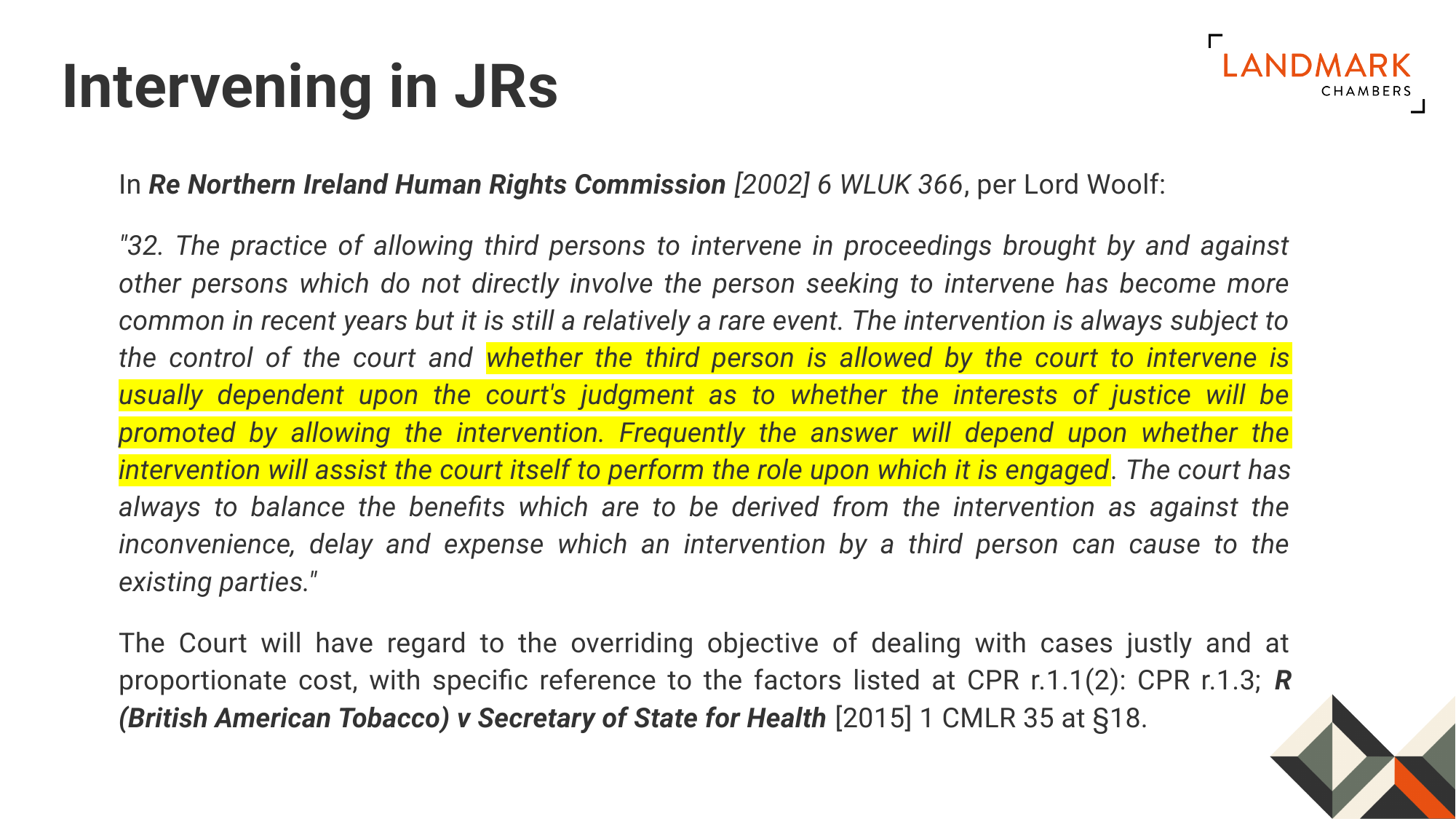

# Intervening in JRs
In Re Northern Ireland Human Rights Commission [2002] 6 WLUK 366, per Lord Woolf:
"32. The practice of allowing third persons to intervene in proceedings brought by and against other persons which do not directly involve the person seeking to intervene has become more common in recent years but it is still a relatively a rare event. The intervention is always subject to the control of the court and whether the third person is allowed by the court to intervene is usually dependent upon the court's judgment as to whether the interests of justice will be promoted by allowing the intervention. Frequently the answer will depend upon whether the intervention will assist the court itself to perform the role upon which it is engaged. The court has always to balance the benefits which are to be derived from the intervention as against the inconvenience, delay and expense which an intervention by a third person can cause to the existing parties."
The Court will have regard to the overriding objective of dealing with cases justly and at proportionate cost, with specific reference to the factors listed at CPR r.1.1(2): CPR r.1.3; R (British American Tobacco) v Secretary of State for Health [2015] 1 CMLR 35 at §18.